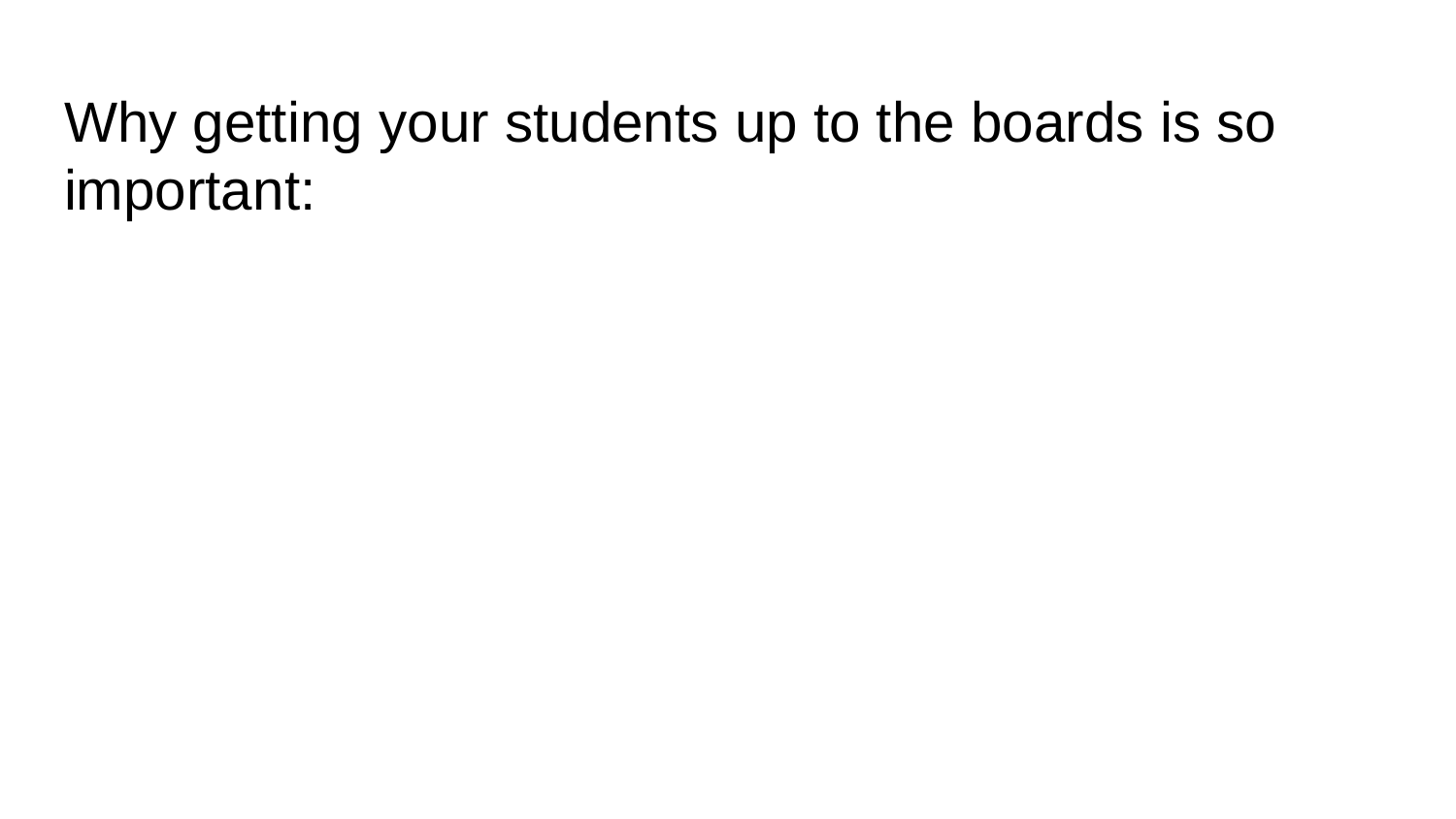

# Why getting your students up to the boards is so important: